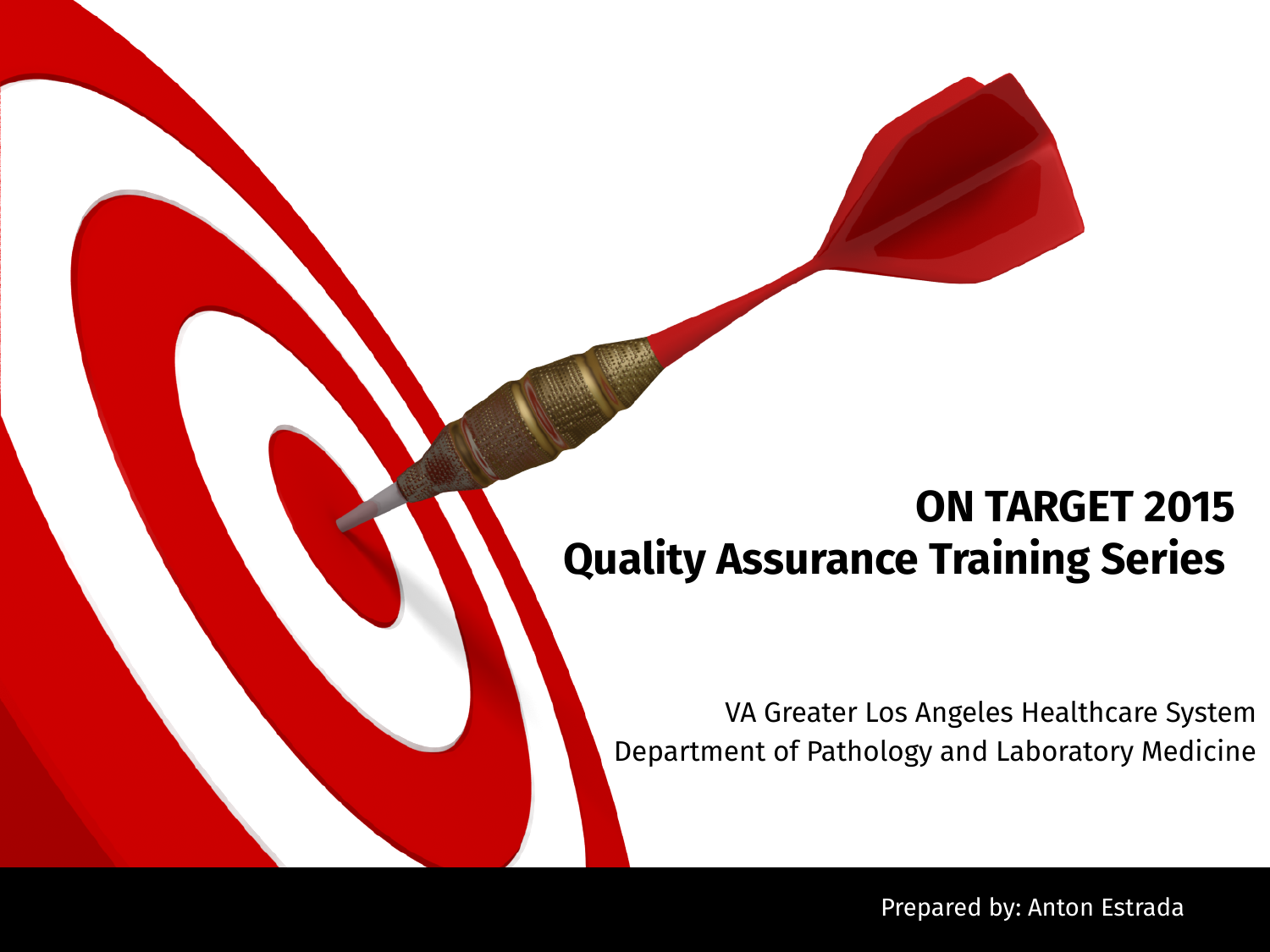

# ON TARGET 2015 Quality Assurance Training Series
VA Greater Los Angeles Healthcare System
Department of Pathology and Laboratory Medicine
Prepared by: Anton Estrada